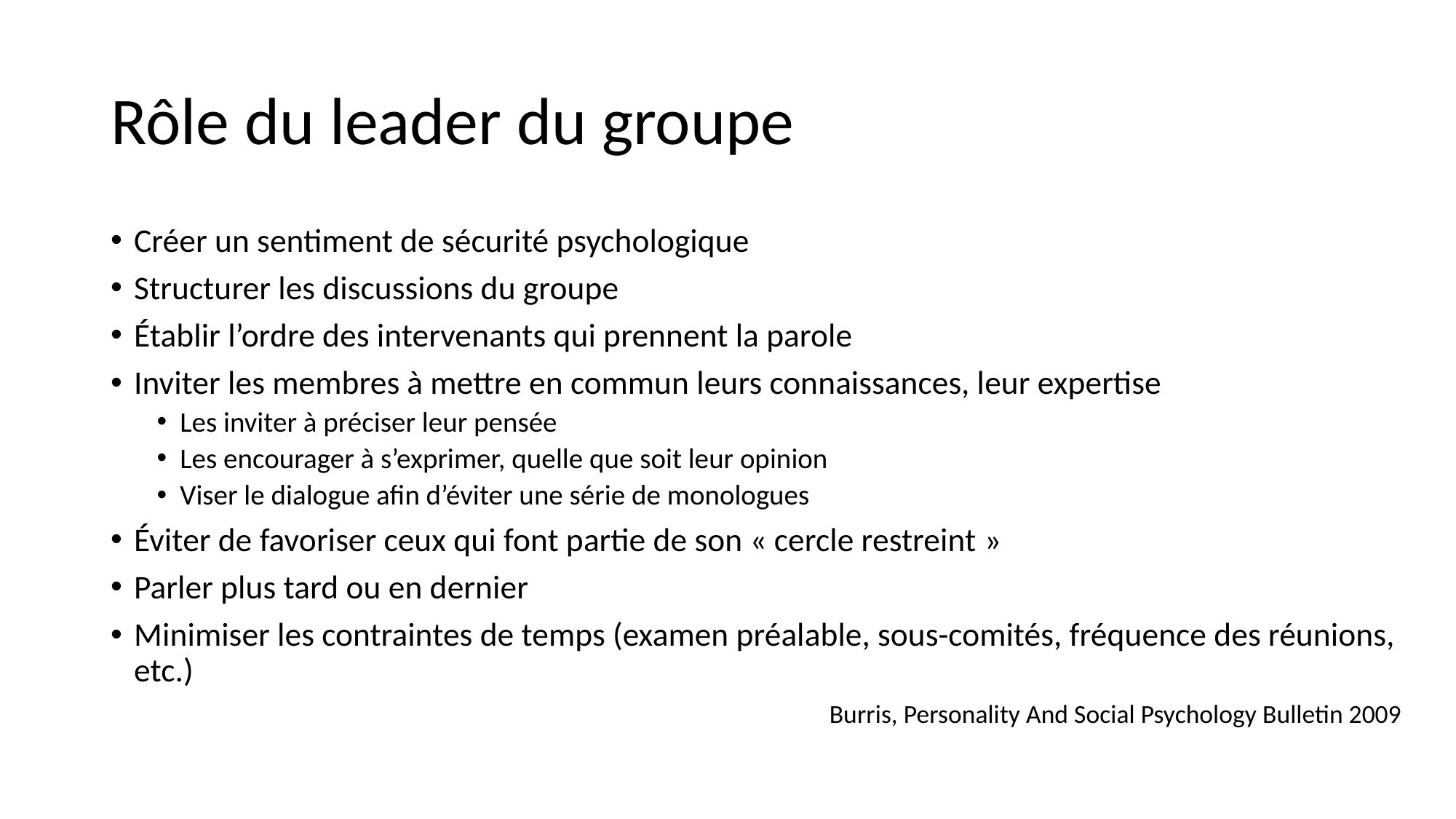

# Rôle du leader du groupe
Créer un sentiment de sécurité psychologique
Structurer les discussions du groupe
Établir l’ordre des intervenants qui prennent la parole
Inviter les membres à mettre en commun leurs connaissances, leur expertise
Les inviter à préciser leur pensée
Les encourager à s’exprimer, quelle que soit leur opinion
Viser le dialogue afin d’éviter une série de monologues
Éviter de favoriser ceux qui font partie de son « cercle restreint »
Parler plus tard ou en dernier
Minimiser les contraintes de temps (examen préalable, sous-comités, fréquence des réunions, etc.)
Burris, Personality And Social Psychology Bulletin 2009